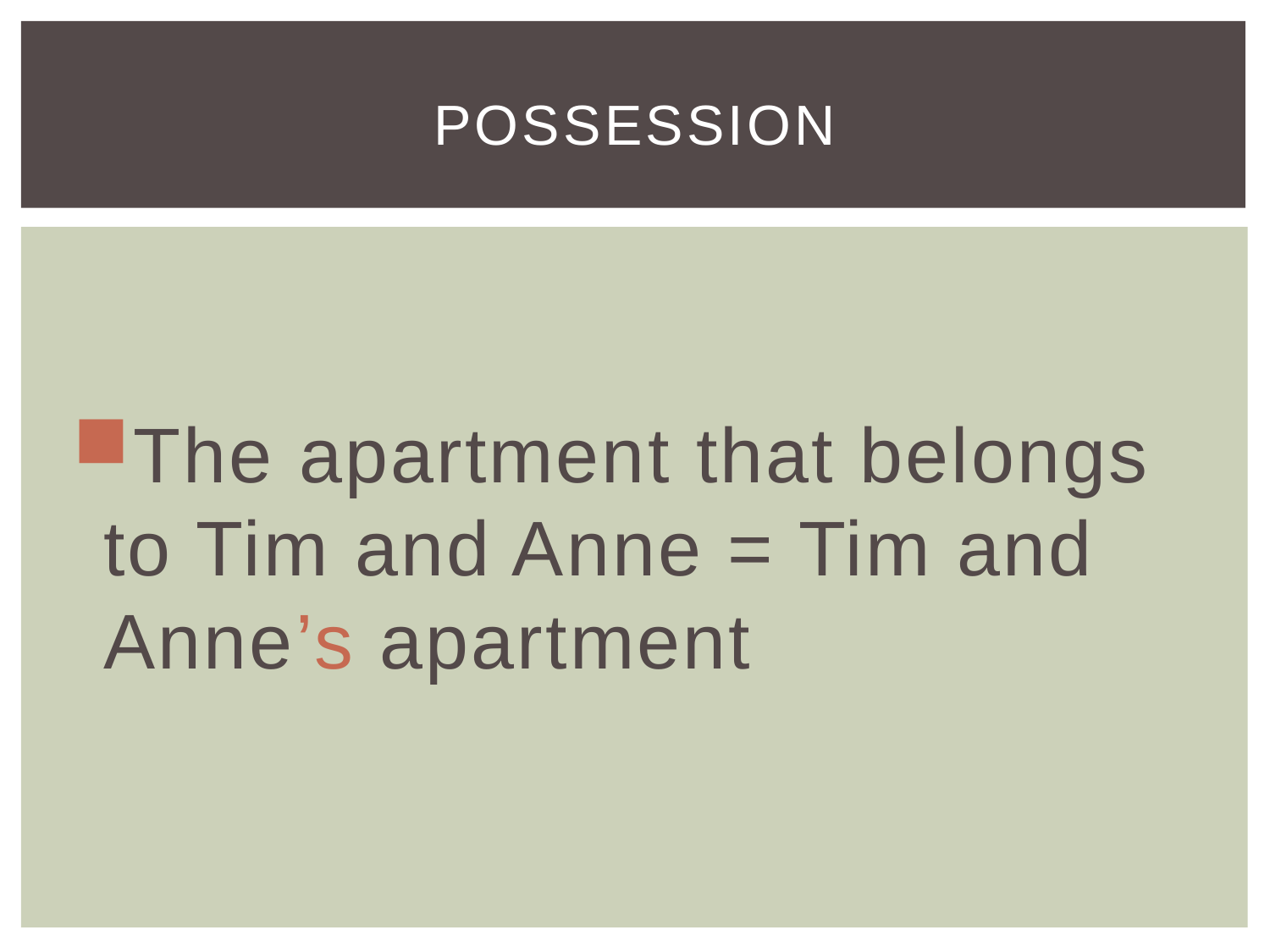

# Possession
The apartment that belongs to Tim and Anne = Tim and Anne’s apartment